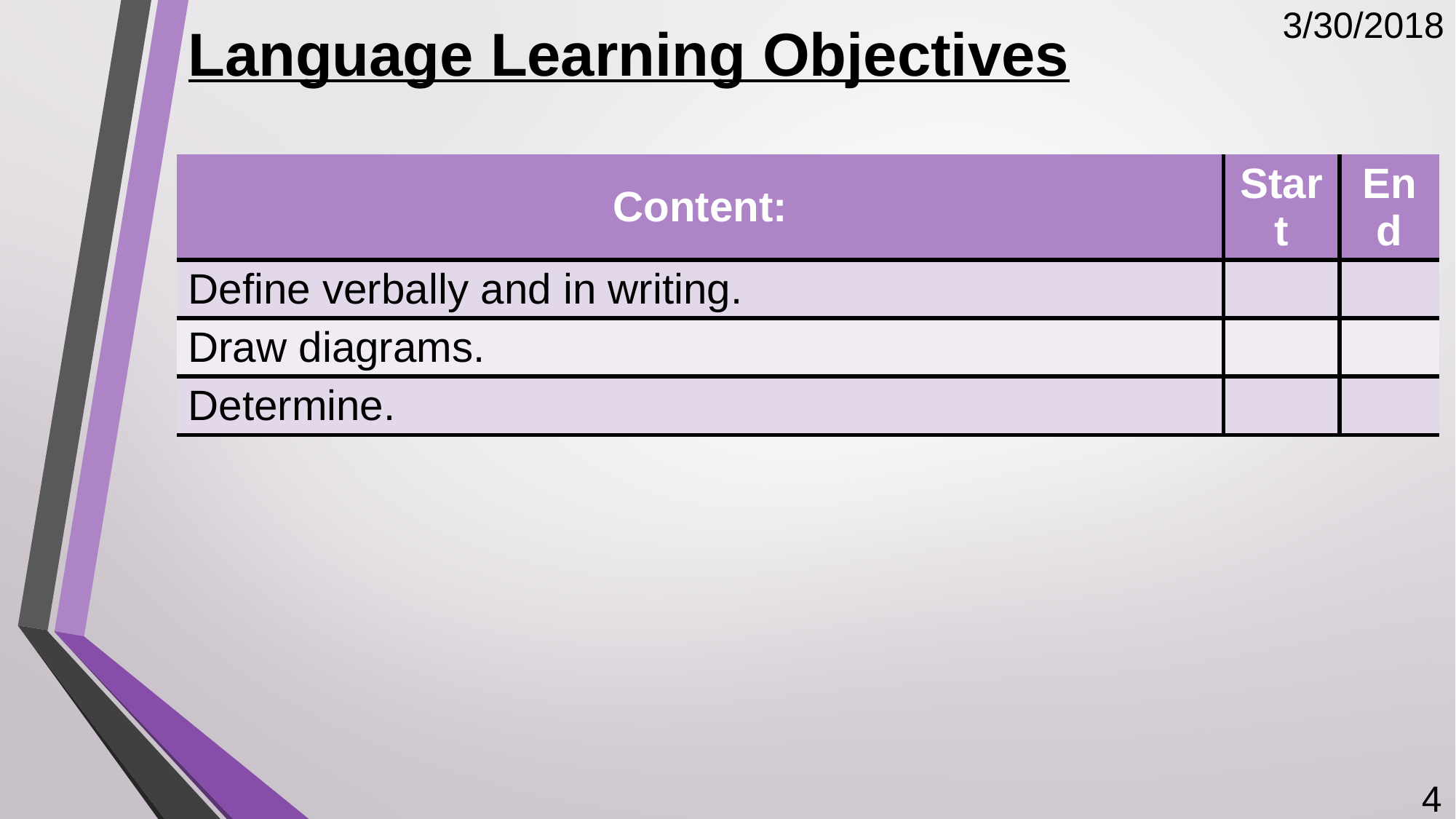

# Language Learning Objectives
3/30/2018
| Content: | Start | End |
| --- | --- | --- |
| Define verbally and in writing. |  |  |
| Draw diagrams. |  |  |
| Determine. |  |  |
4